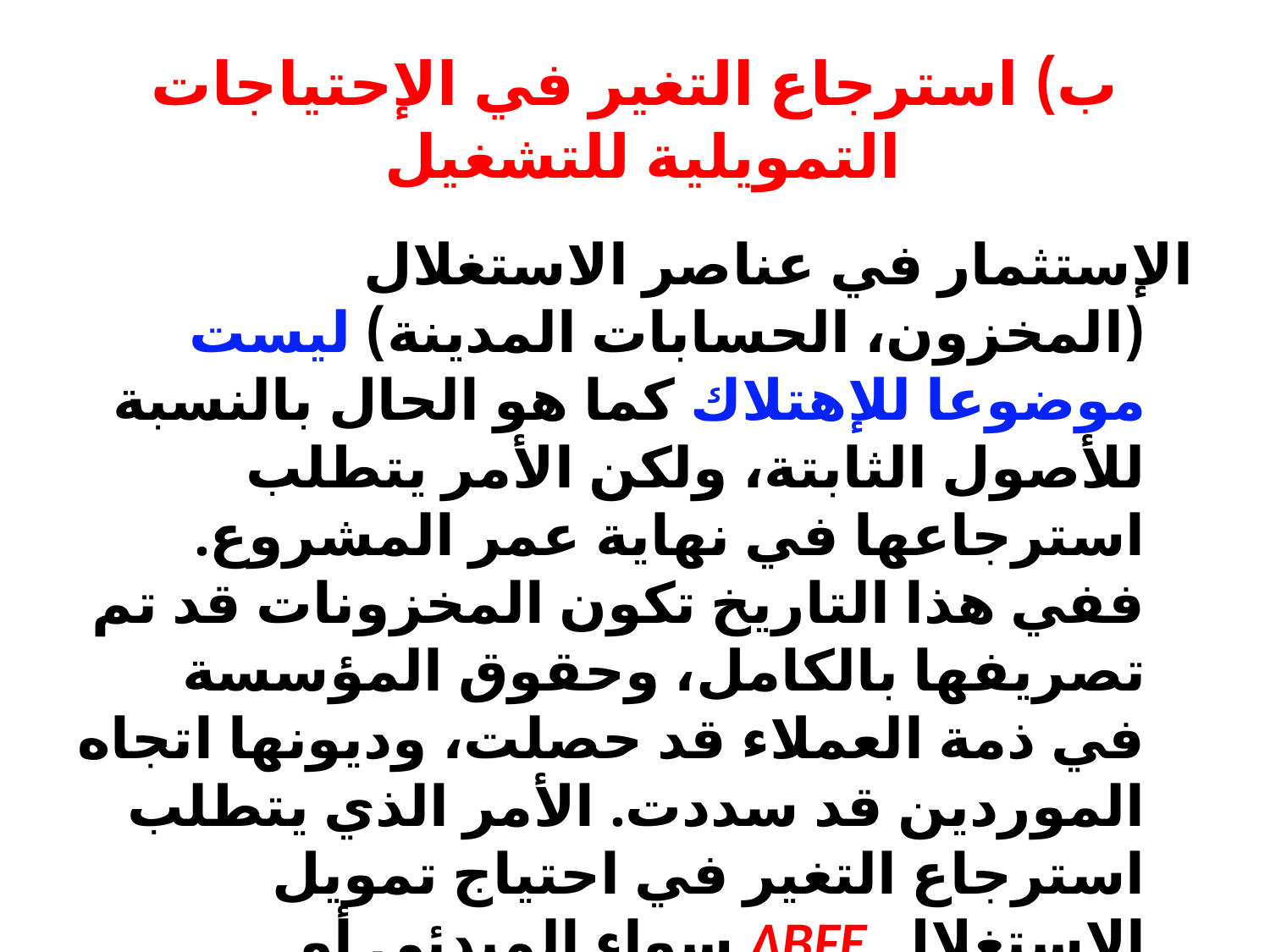

# ب) استرجاع التغير في الإحتياجات التمويلية للتشغيل
الإستثمار في عناصر الاستغلال (المخزون، الحسابات المدينة) ليست موضوعا للإهتلاك كما هو الحال بالنسبة للأصول الثابتة، ولكن الأمر يتطلب استرجاعها في نهاية عمر المشروع. ففي هذا التاريخ تكون المخزونات قد تم تصريفها بالكامل، وحقوق المؤسسة في ذمة العملاء قد حصلت، وديونها اتجاه الموردين قد سددت. الأمر الذي يتطلب استرجاع التغير في احتياج تمويل الإستغلال ΔBFE سواء المبدئي أو الإضافي.